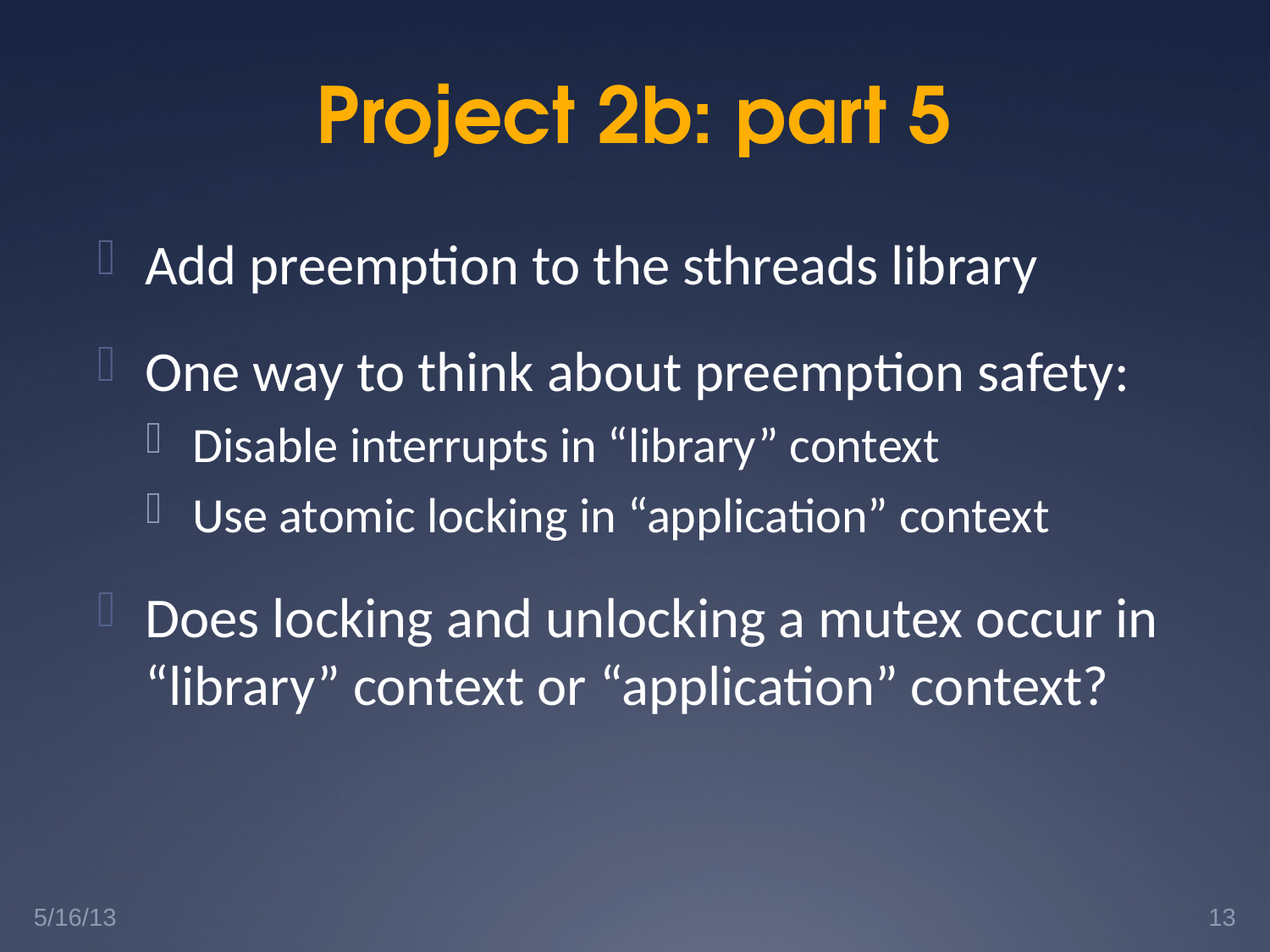

# Project 2b: part 5
Add preemption to the sthreads library
One way to think about preemption safety:
Disable interrupts in “library” context
Use atomic locking in “application” context
Does locking and unlocking a mutex occur in “library” context or “application” context?
5/16/13
13